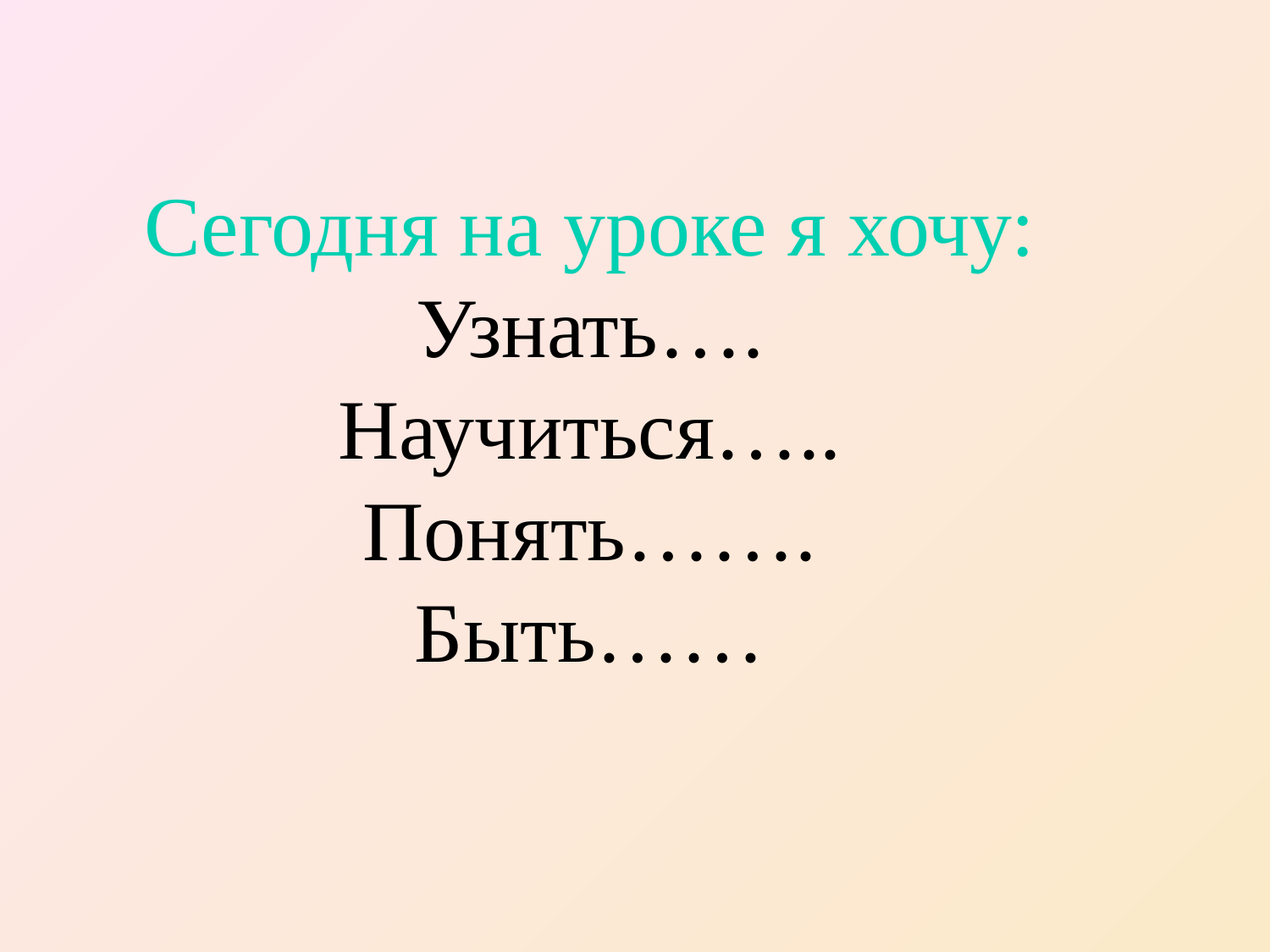

Сегодня на уроке я хочу:
Узнать….
Научиться…..
Понять…….
Быть……